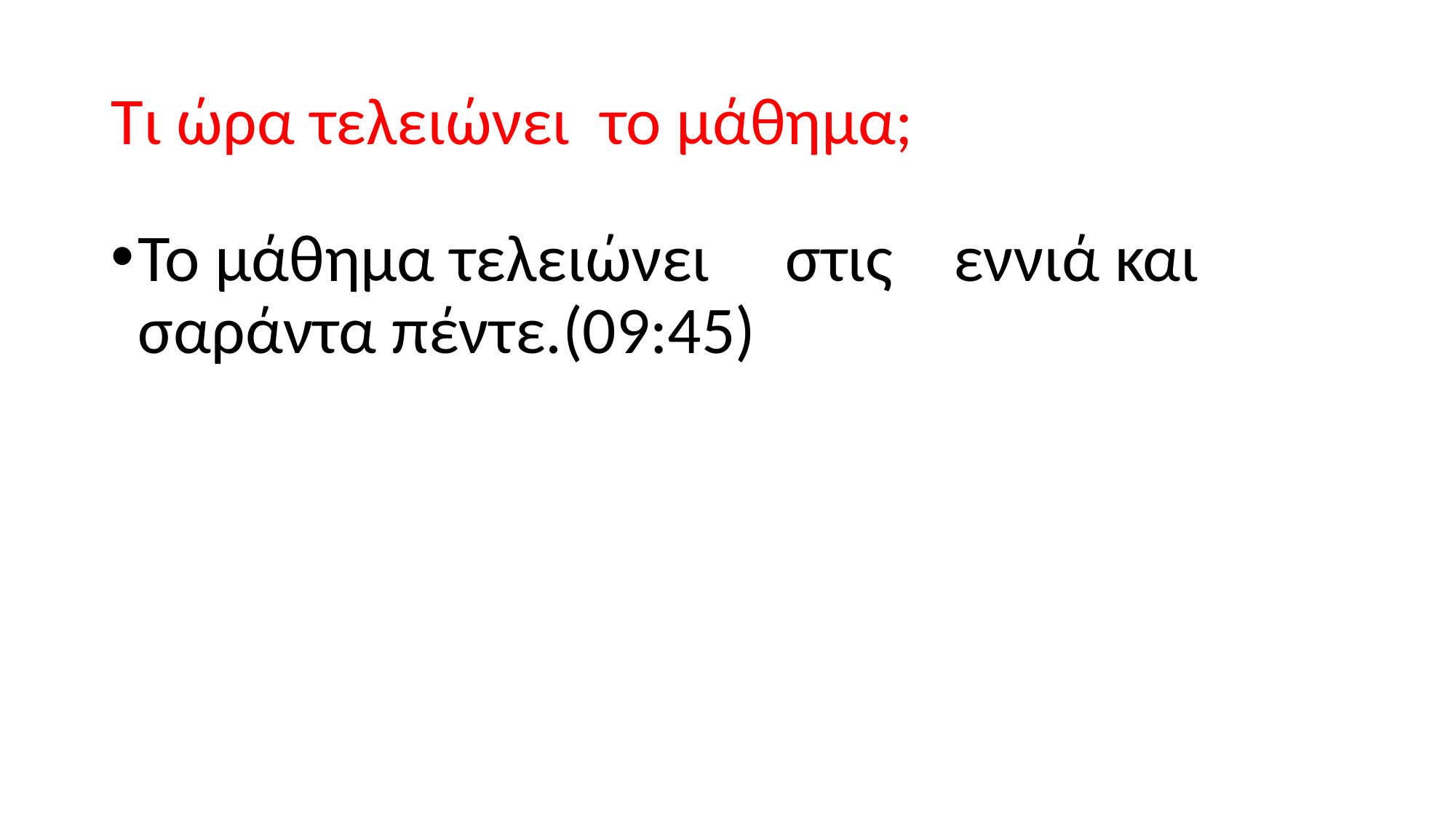

# Τι ώρα τελειώνει  το μάθημα;
Το μάθημα τελειώνει     στις    εννιά και σαράντα πέντε.(09:45)